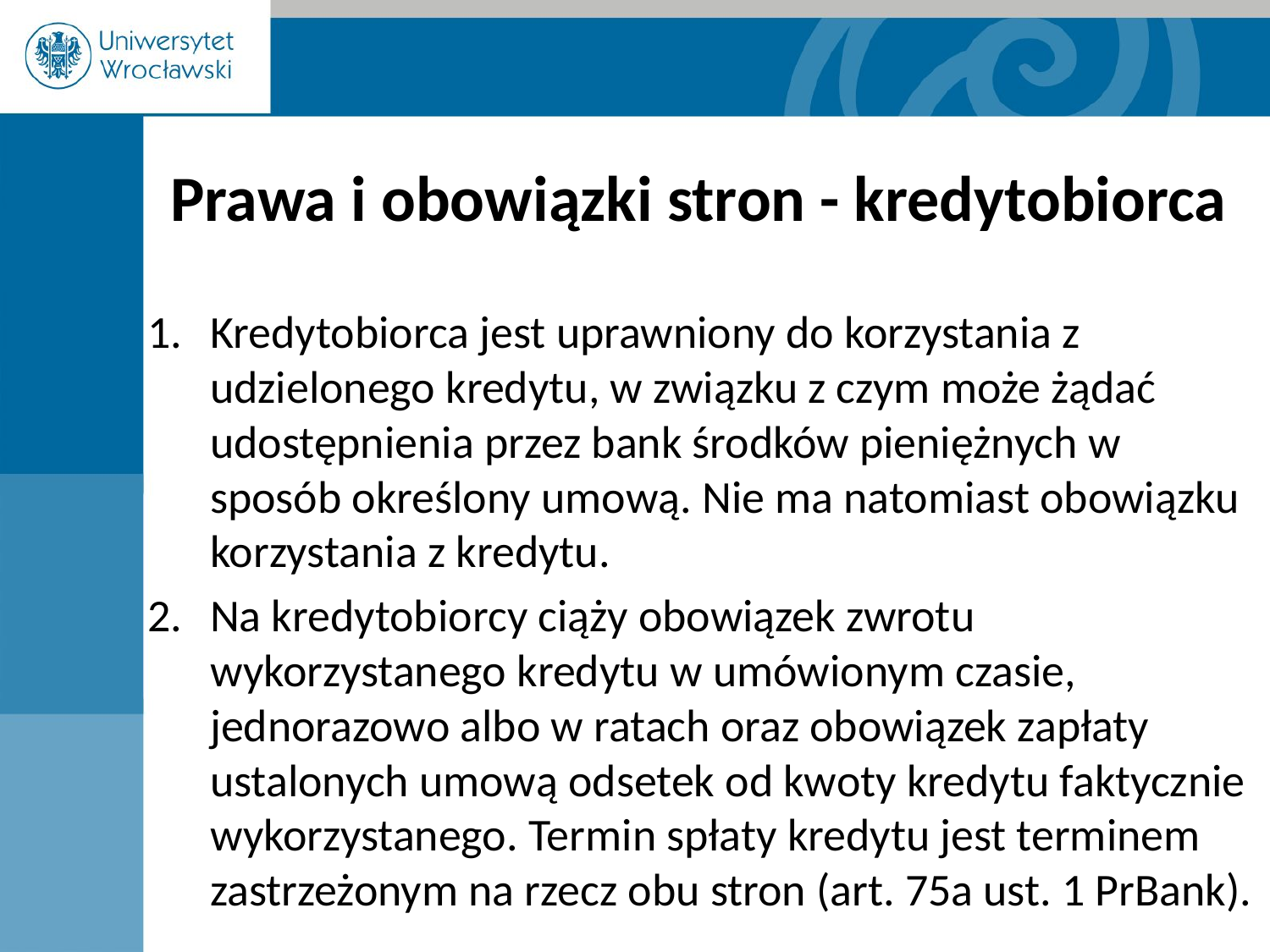

# Prawa i obowiązki stron - kredytobiorca
Kredytobiorca jest uprawniony do korzystania z udzielonego kredytu, w związku z czym może żądać udostępnienia przez bank środków pieniężnych w sposób określony umową. Nie ma natomiast obowiązku korzystania z kredytu.
Na kredytobiorcy ciąży obowiązek zwrotu wykorzystanego kredytu w umówionym czasie, jednorazowo albo w ratach oraz obowiązek zapłaty ustalonych umową odsetek od kwoty kredytu faktycznie wykorzystanego. Termin spłaty kredytu jest terminem zastrzeżonym na rzecz obu stron (art. 75a ust. 1 PrBank).